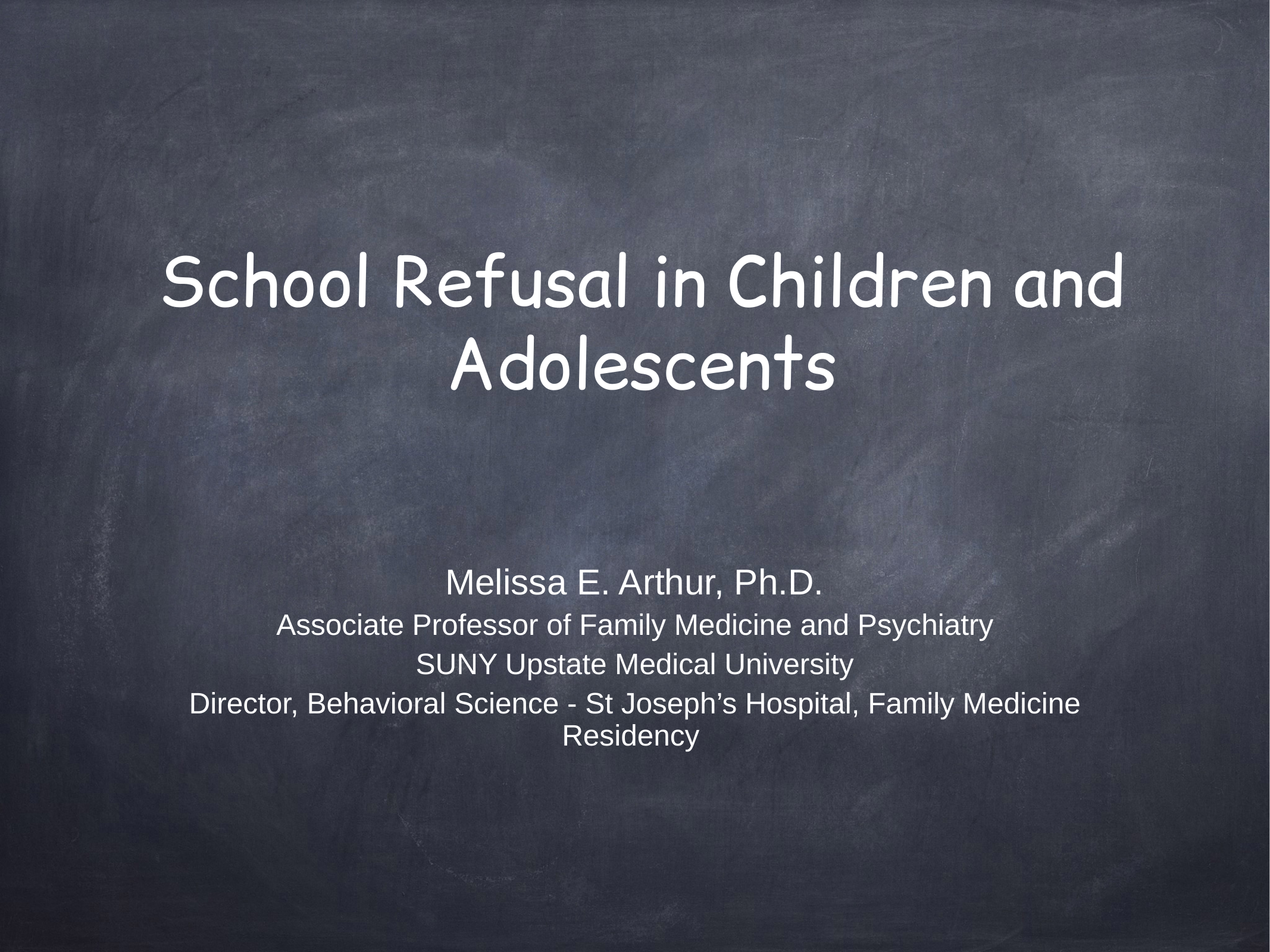

# School Refusal in Children and Adolescents

Melissa E. Arthur, Ph.D.
Associate Professor of Family Medicine and Psychiatry
SUNY Upstate Medical University
Director, Behavioral Science - St Joseph’s Hospital, Family Medicine Residency